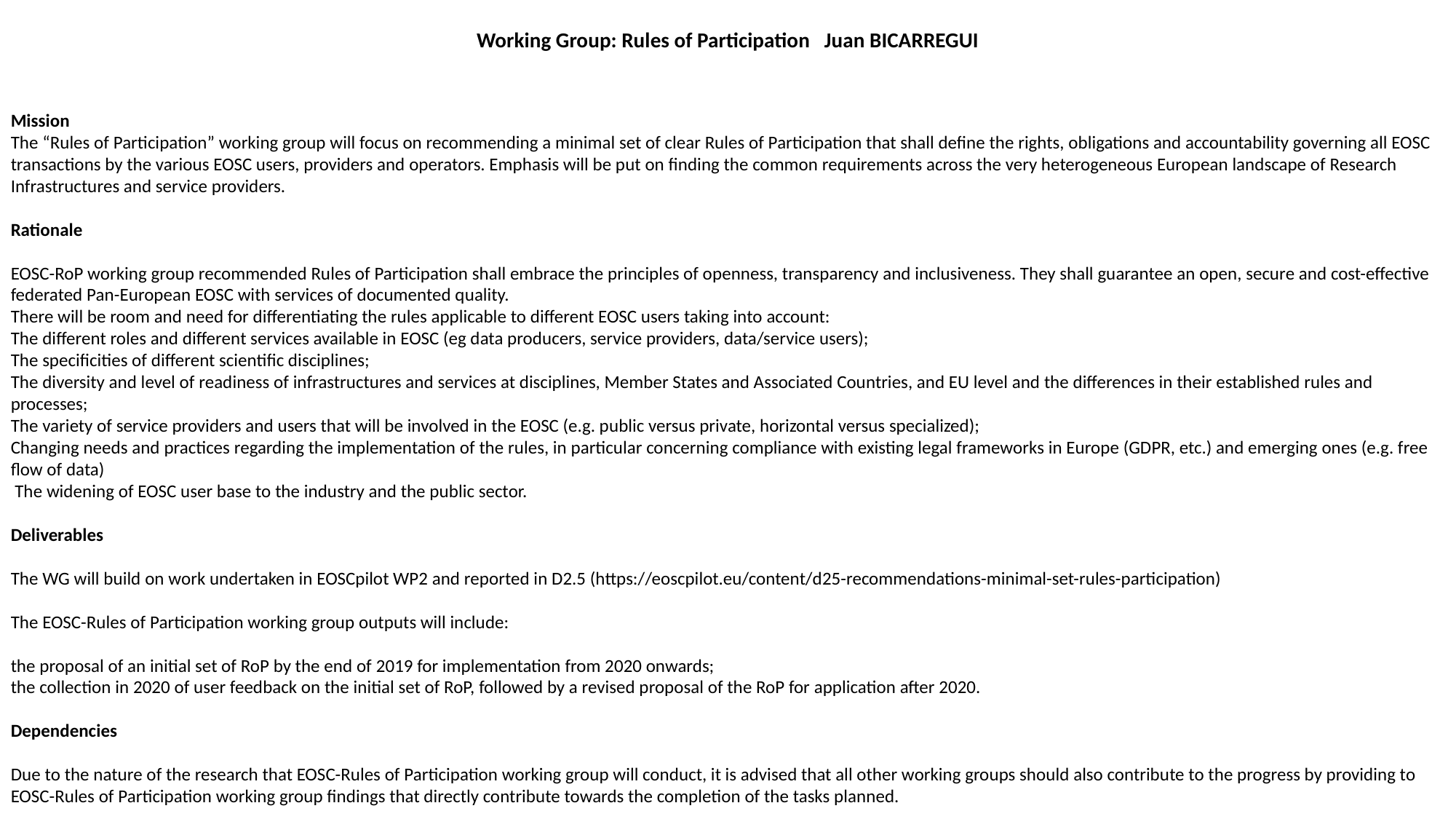

Working Group: Rules of Participation   Juan BICARREGUI

Mission
The “Rules of Participation” working group will focus on recommending a minimal set of clear Rules of Participation that shall define the rights, obligations and accountability governing all EOSC transactions by the various EOSC users, providers and operators. Emphasis will be put on finding the common requirements across the very heterogeneous European landscape of Research Infrastructures and service providers.

Rationale

EOSC-RoP working group recommended Rules of Participation shall embrace the principles of openness, transparency and inclusiveness. They shall guarantee an open, secure and cost-effective federated Pan-European EOSC with services of documented quality.
There will be room and need for differentiating the rules applicable to different EOSC users taking into account:
The different roles and different services available in EOSC (eg data producers, service providers, data/service users);
The specificities of different scientific disciplines;
The diversity and level of readiness of infrastructures and services at disciplines, Member States and Associated Countries, and EU level and the differences in their established rules and processes;
The variety of service providers and users that will be involved in the EOSC (e.g. public versus private, horizontal versus specialized);
Changing needs and practices regarding the implementation of the rules, in particular concerning compliance with existing legal frameworks in Europe (GDPR, etc.) and emerging ones (e.g. free flow of data)
 The widening of EOSC user base to the industry and the public sector.

Deliverables

The WG will build on work undertaken in EOSCpilot WP2 and reported in D2.5 (https://eoscpilot.eu/content/d25-recommendations-minimal-set-rules-participation)

The EOSC-Rules of Participation working group outputs will include:

the proposal of an initial set of RoP by the end of 2019 for implementation from 2020 onwards;
the collection in 2020 of user feedback on the initial set of RoP, followed by a revised proposal of the RoP for application after 2020.

Dependencies

Due to the nature of the research that EOSC-Rules of Participation working group will conduct, it is advised that all other working groups should also contribute to the progress by providing to EOSC-Rules of Participation working group findings that directly contribute towards the completion of the tasks planned.